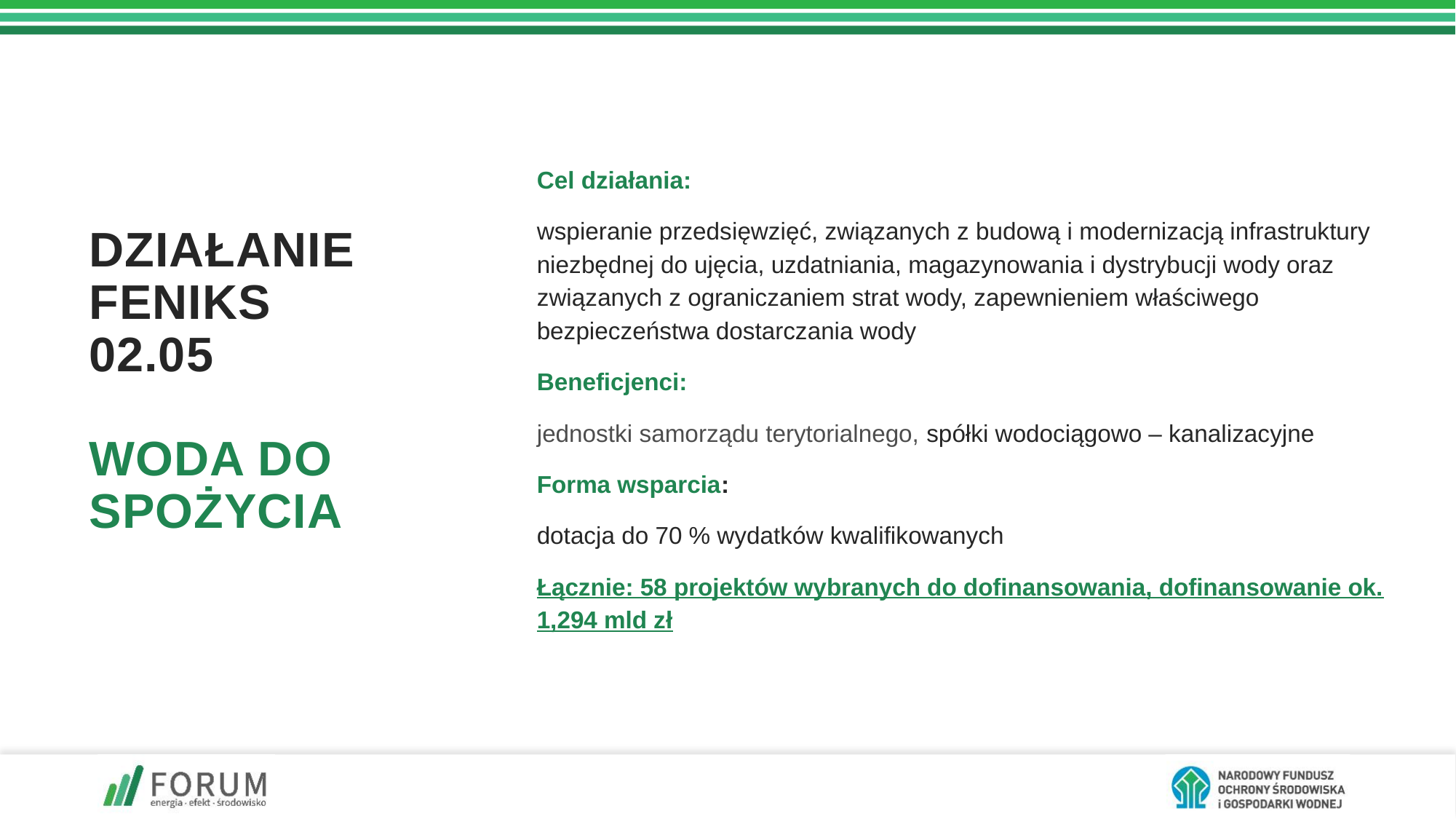

Cel działania:
wspieranie przedsięwzięć, związanych z budową i modernizacją infrastruktury niezbędnej do ujęcia, uzdatniania, magazynowania i dystrybucji wody oraz związanych z ograniczaniem strat wody, zapewnieniem właściwego bezpieczeństwa dostarczania wody
Beneficjenci:
jednostki samorządu terytorialnego, spółki wodociągowo – kanalizacyjne
Forma wsparcia:
dotacja do 70 % wydatków kwalifikowanych
Łącznie: 58 projektów wybranych do dofinansowania, dofinansowanie ok. 1,294 mld zł

# działanie FENIKS 02.05 woda do spożycia